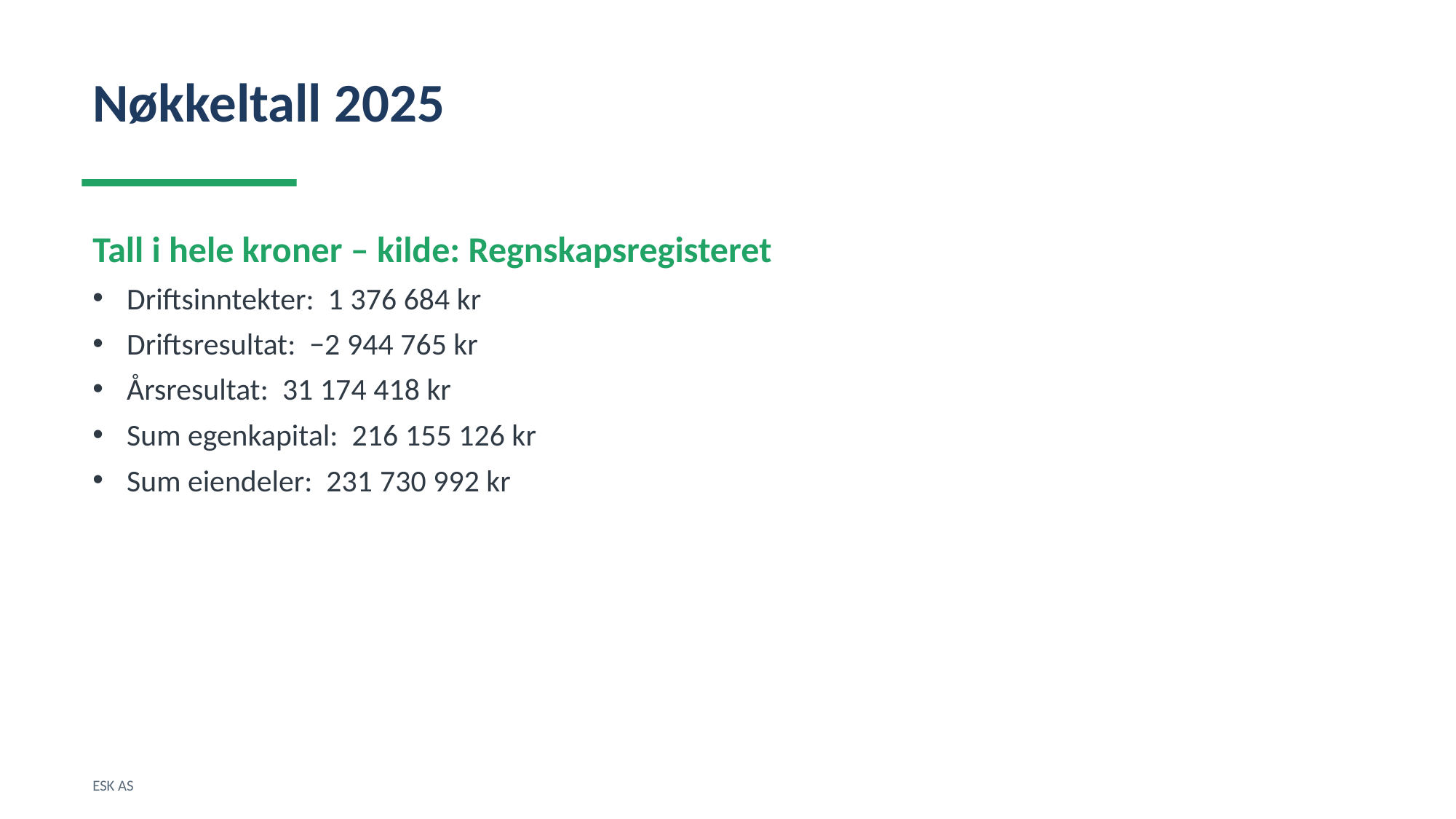

Nøkkeltall 2025

Tall i hele kroner – kilde: Regnskapsregisteret
Driftsinntekter:  1 376 684 kr
Driftsresultat:  −2 944 765 kr
Årsresultat:  31 174 418 kr
Sum egenkapital:  216 155 126 kr
Sum eiendeler:  231 730 992 kr
ESK AS